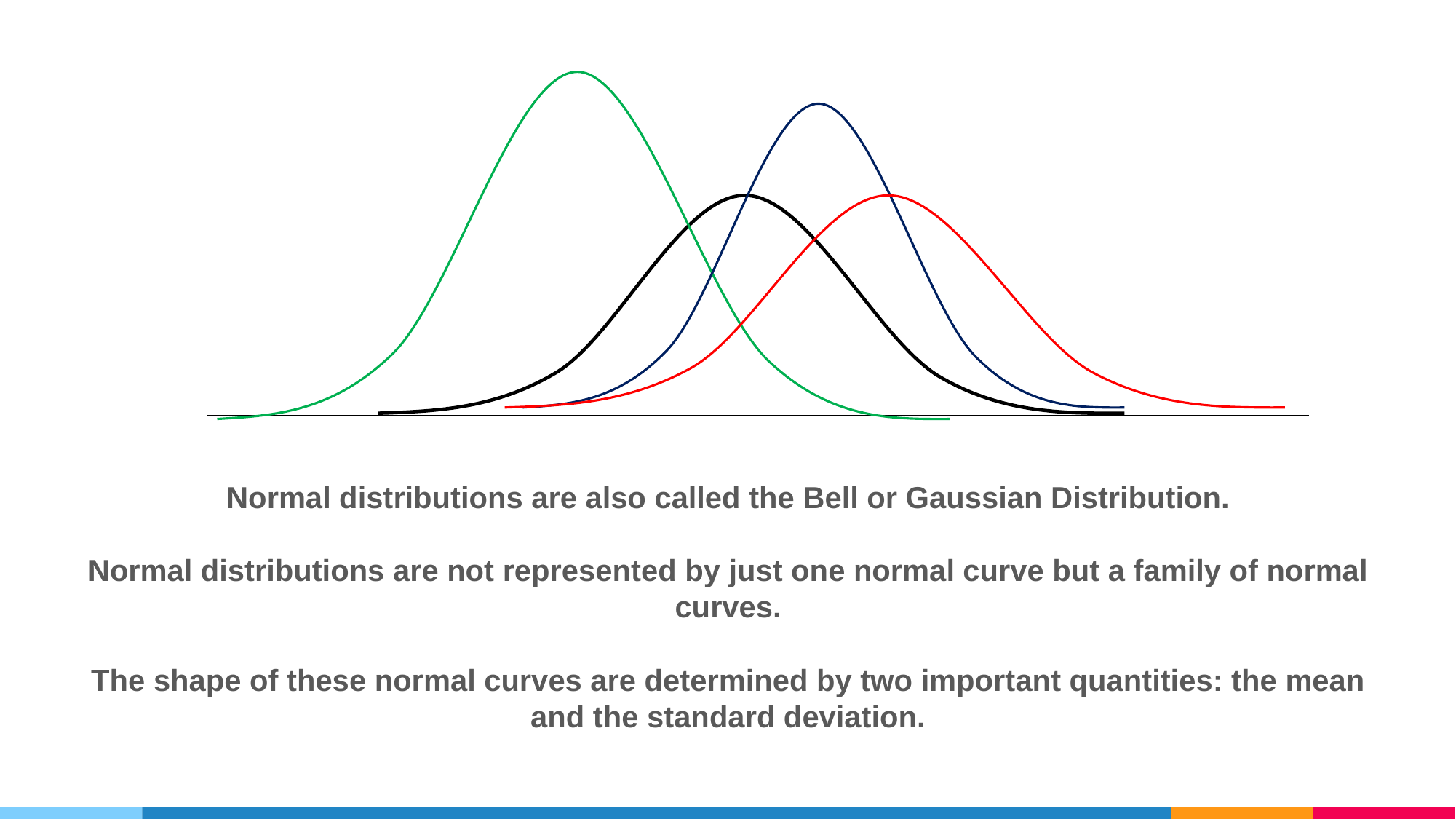

Normal distributions are also called the Bell or Gaussian Distribution.

Normal distributions are not represented by just one normal curve but a family of normal curves.

The shape of these normal curves are determined by two important quantities: the mean and the standard deviation.